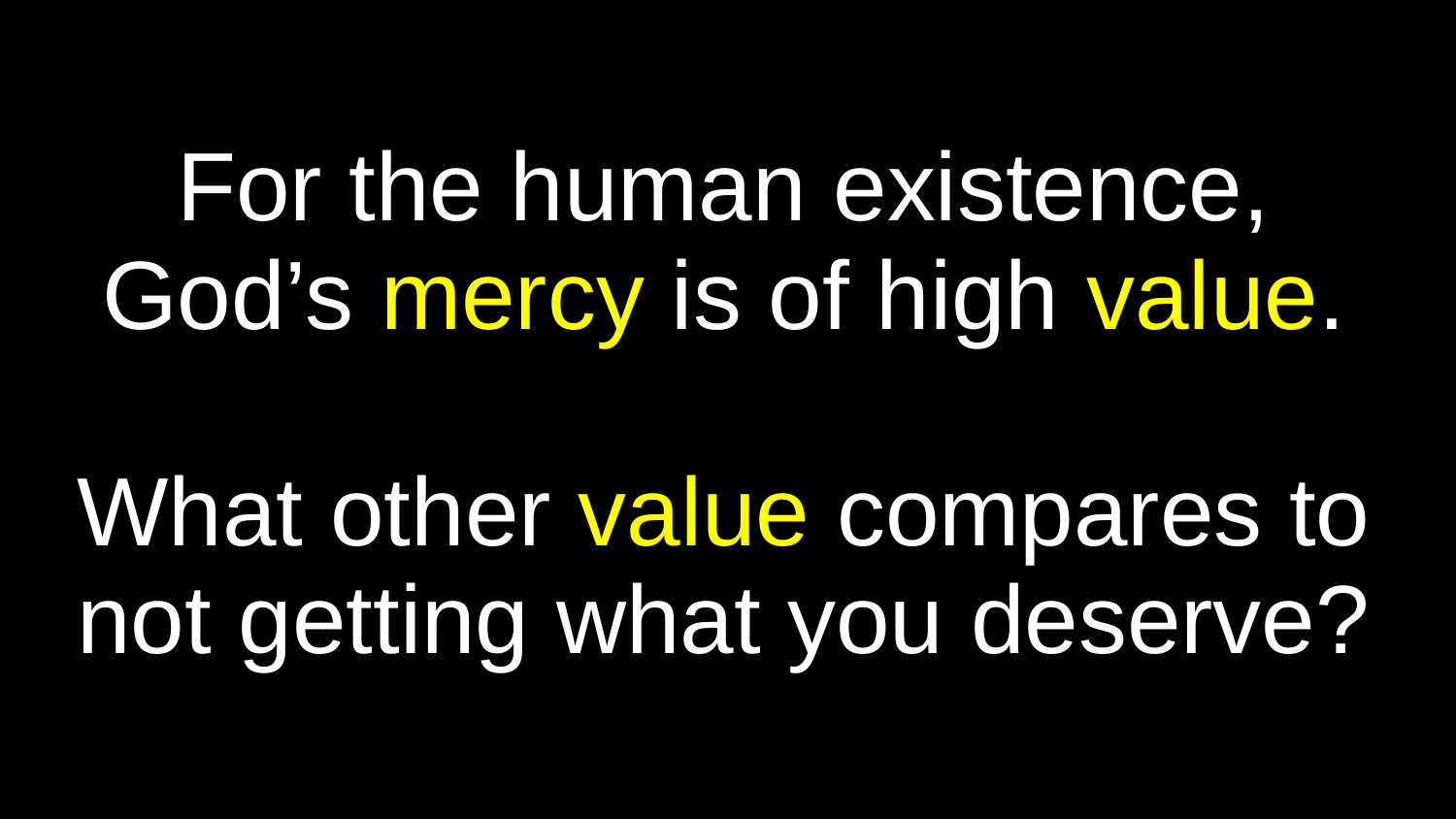

For the human existence, God’s mercy is of high value.

What other value compares to not getting what you deserve?